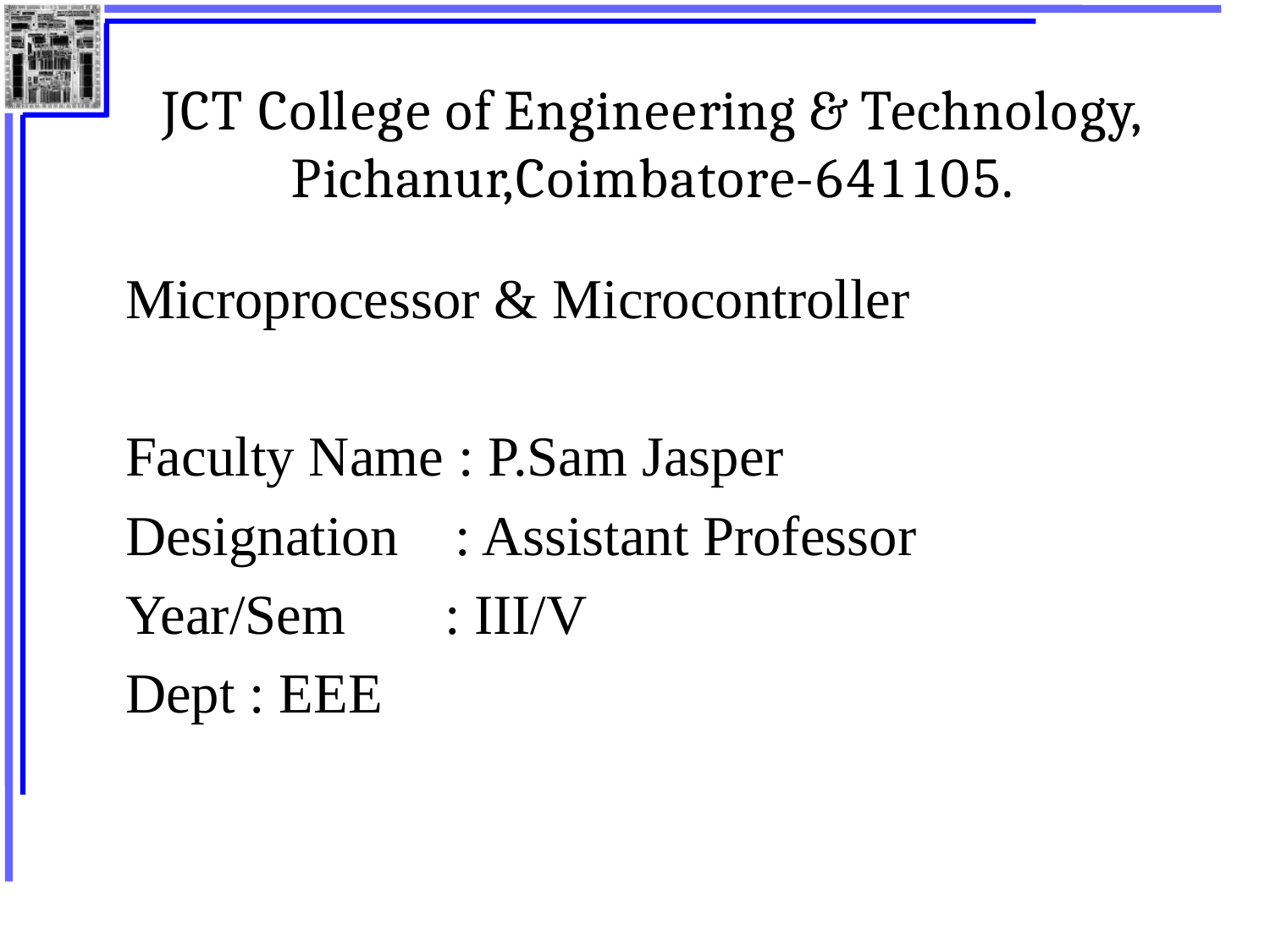

# JCT College of Engineering & Technology, Pichanur,Coimbatore-641105.
Microprocessor & Microcontroller

Faculty Name : P.Sam Jasper
Designation    : Assistant Professor
Year/Sem       : III/V
Dept : EEE
1